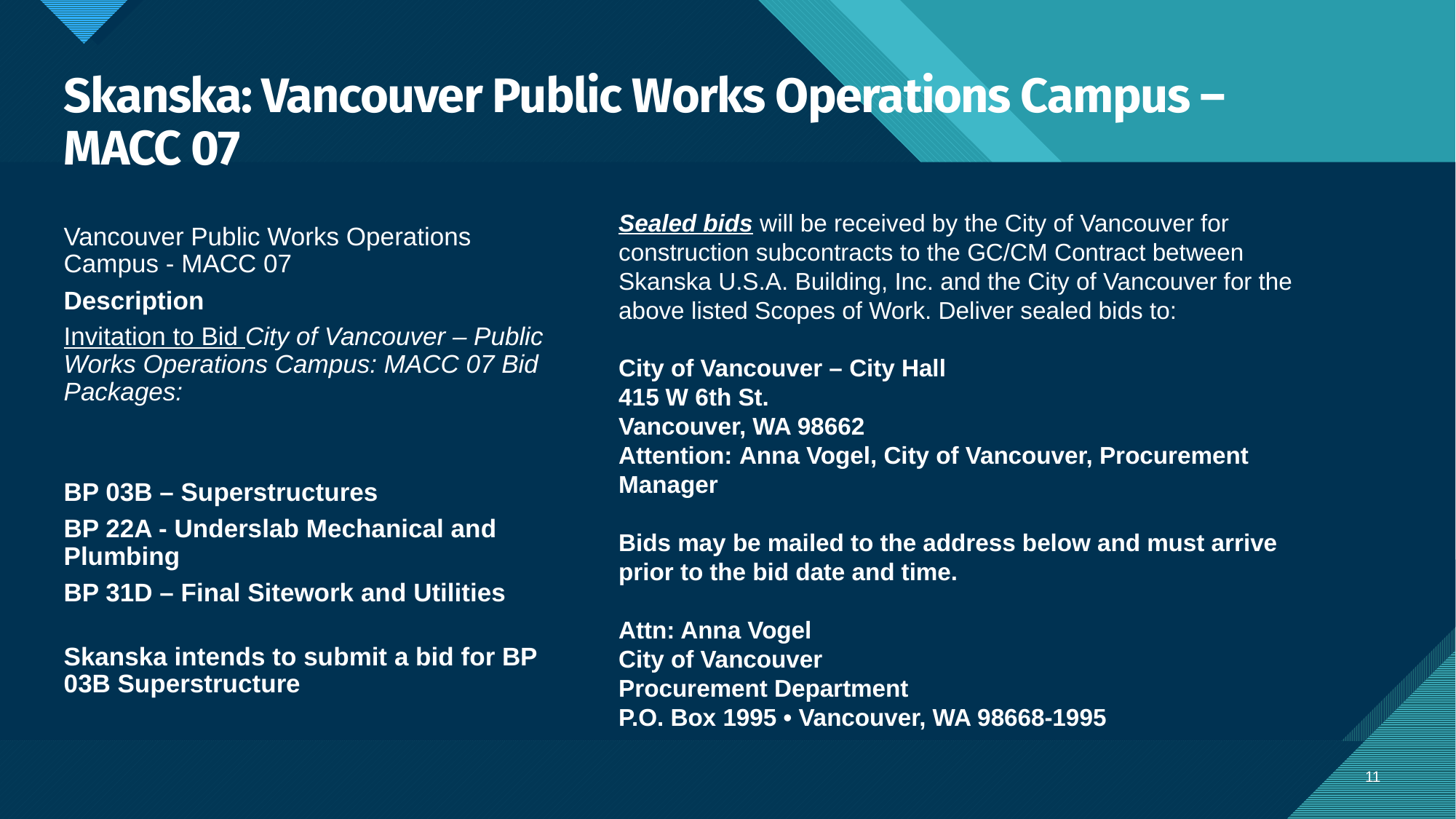

# Skanska: Vancouver Public Works Operations Campus – MACC 07
Sealed bids will be received by the City of Vancouver for construction subcontracts to the GC/CM Contract between Skanska U.S.A. Building, Inc. and the City of Vancouver for the above listed Scopes of Work. Deliver sealed bids to:

City of Vancouver – City Hall
415 W 6th St.
Vancouver, WA 98662
Attention: Anna Vogel, City of Vancouver, Procurement Manager

Bids may be mailed to the address below and must arrive prior to the bid date and time.

Attn: Anna Vogel
City of Vancouver
Procurement Department
P.O. Box 1995 • Vancouver, WA 98668-1995

Vancouver Public Works Operations Campus - MACC 07
Description
Invitation to Bid City of Vancouver – Public Works Operations Campus: MACC 07 Bid Packages:

BP 03B – Superstructures
BP 22A - Underslab Mechanical and Plumbing
BP 31D – Final Sitework and Utilities
Skanska intends to submit a bid for BP 03B Superstructure

11